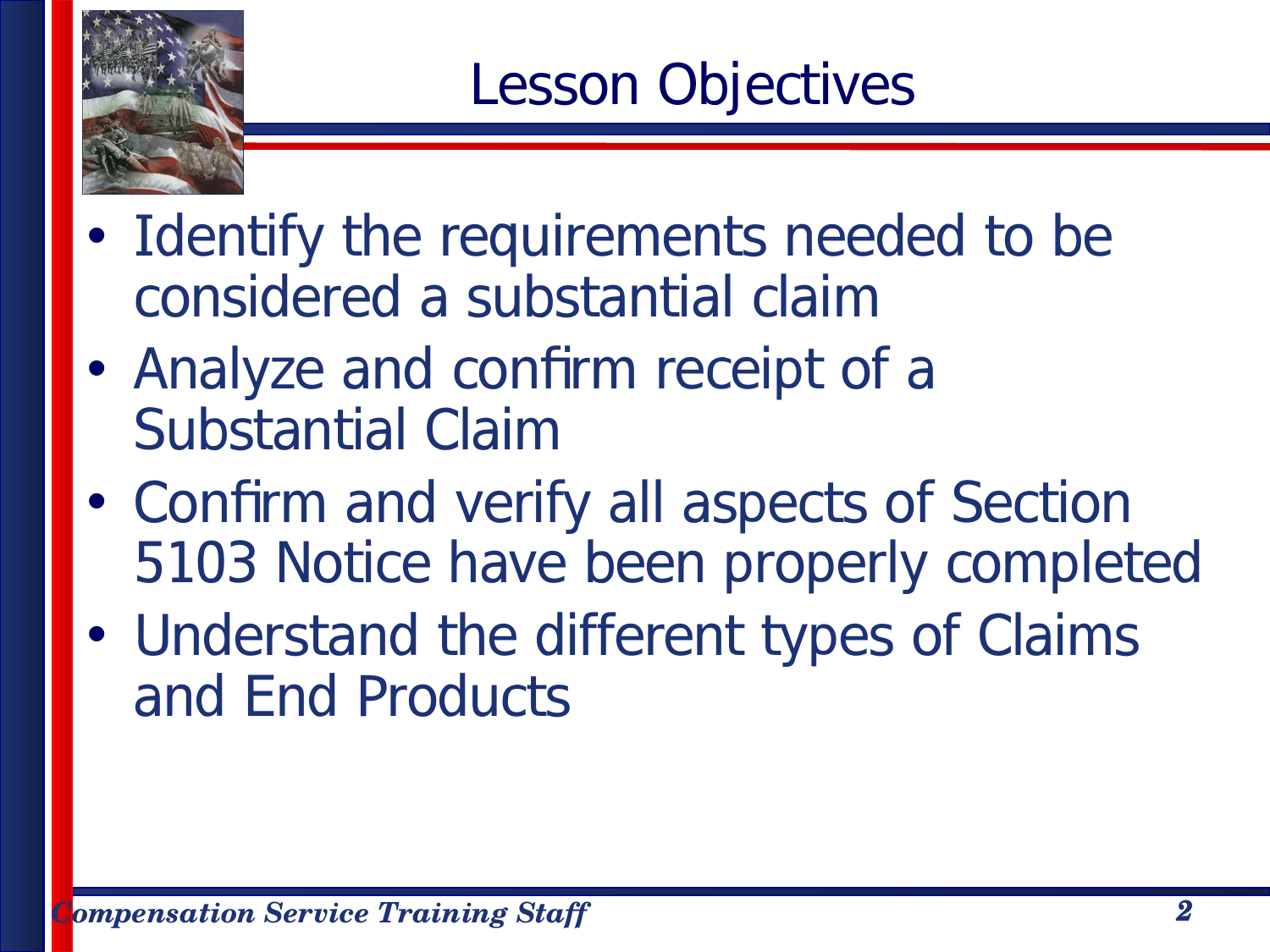

# Lesson Objectives
Identify the requirements needed to be considered a substantial claim
Analyze and confirm receipt of a Substantial Claim
Confirm and verify all aspects of Section 5103 Notice have been properly completed
Understand the different types of Claims and End Products

2
2